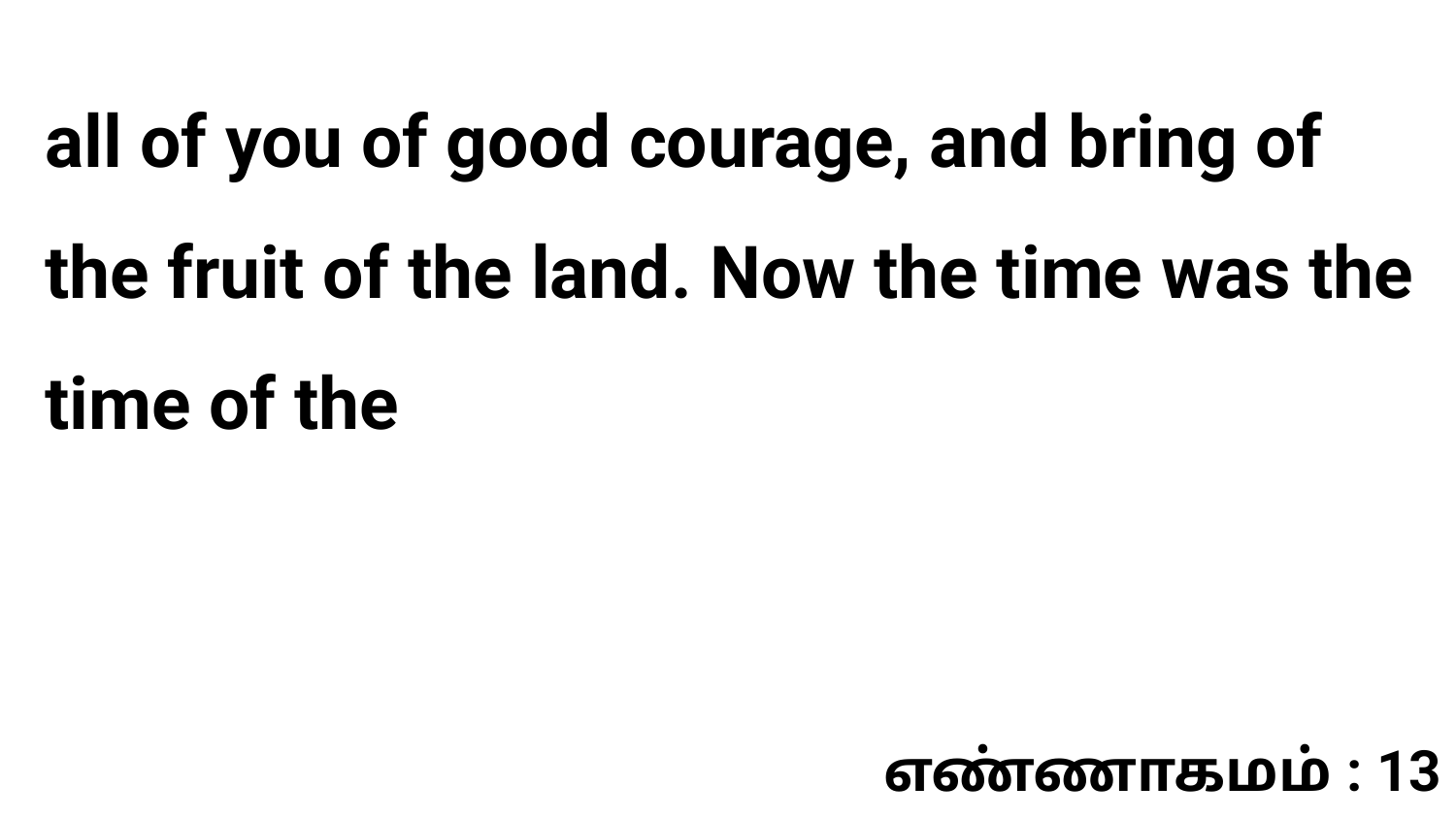

all of you of good courage, and bring of the fruit of the land. Now the time was the time of the
எண்ணாகமம் : 13